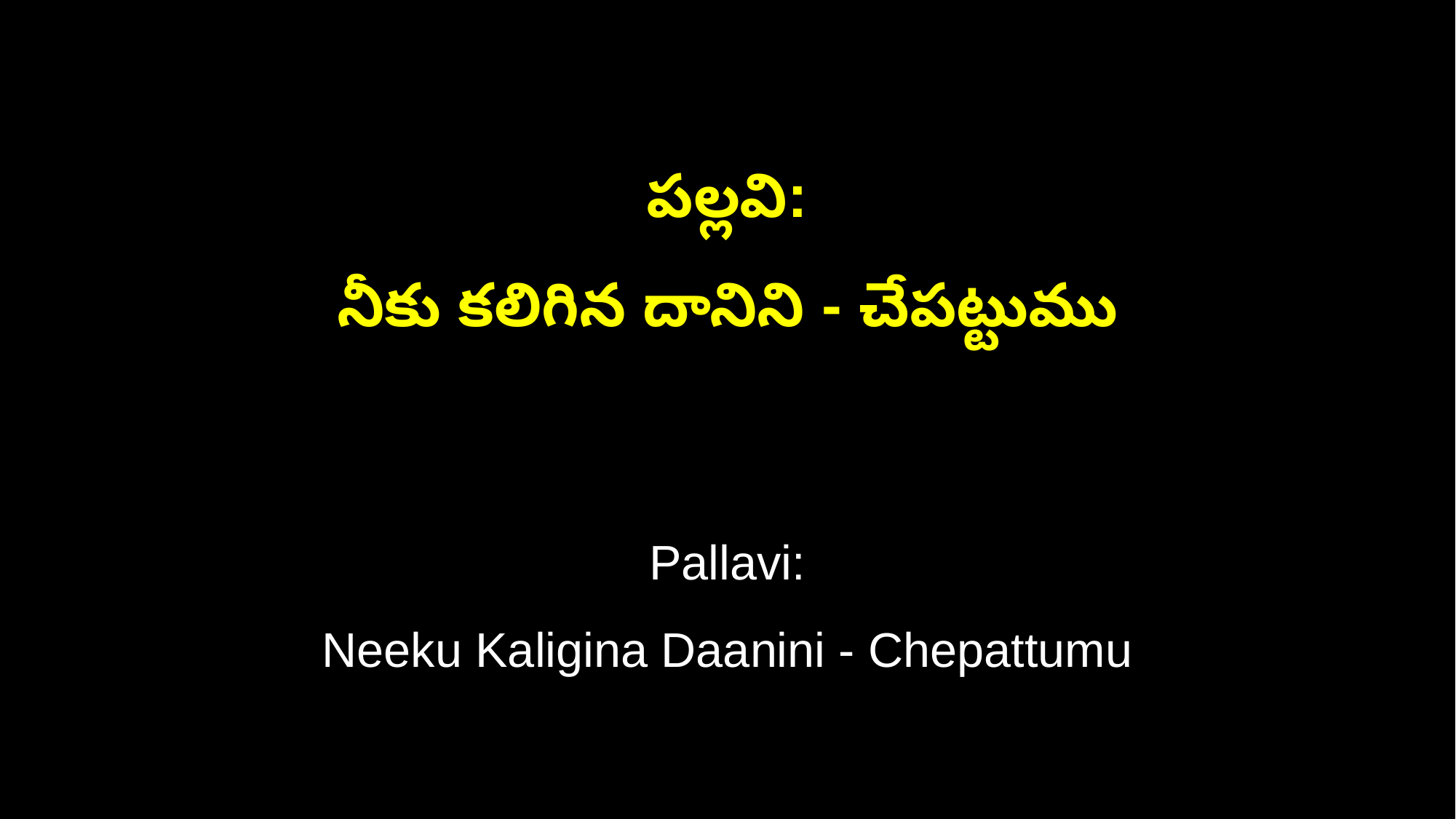

పల్లవి:
నీకు కలిగిన దానిని - చేపట్టుము
Pallavi:
Neeku Kaligina Daanini - Chepattumu